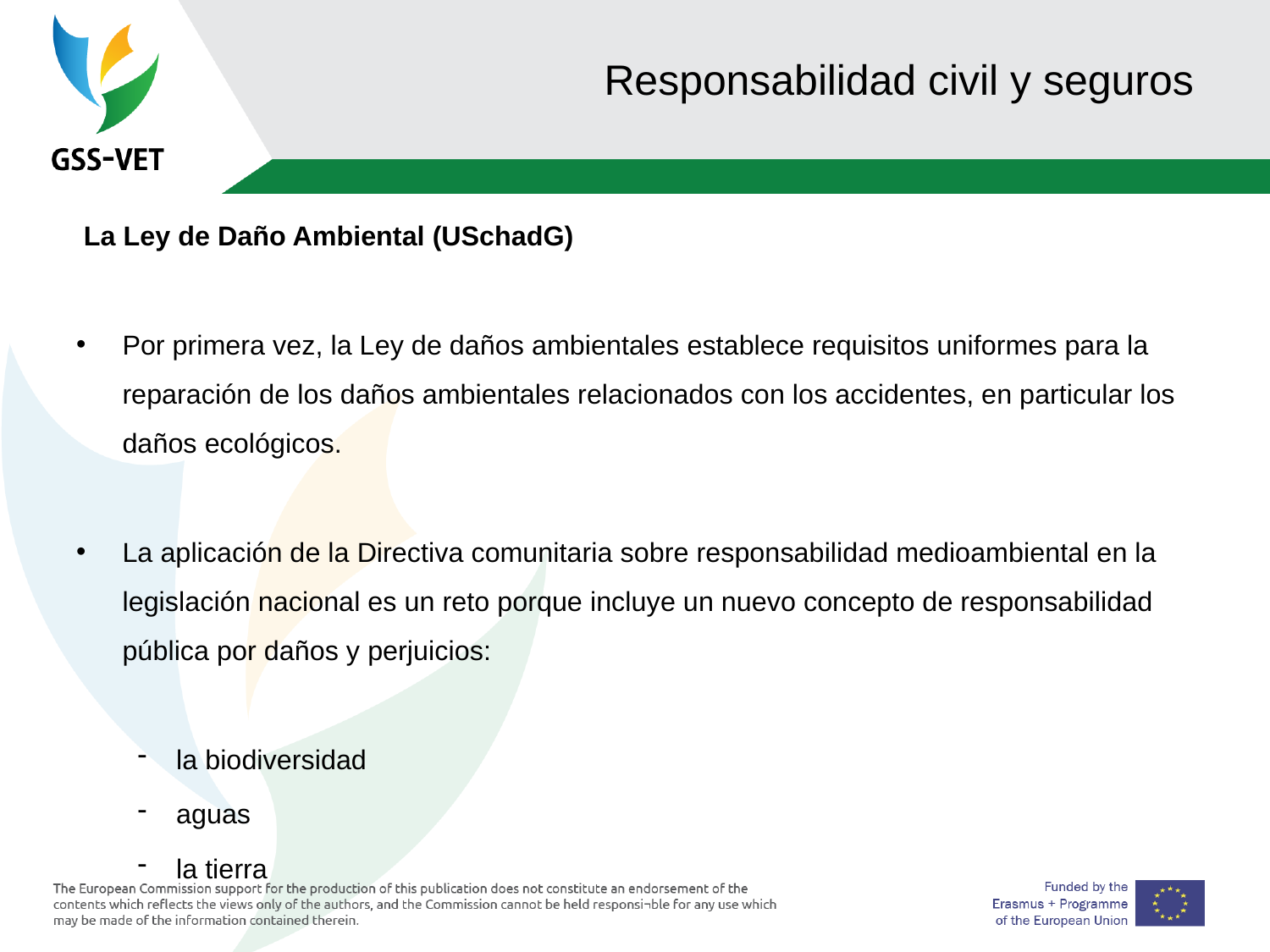

# Responsabilidad civil y seguros
 La Ley de Daño Ambiental (USchadG)

Por primera vez, la Ley de daños ambientales establece requisitos uniformes para la reparación de los daños ambientales relacionados con los accidentes, en particular los daños ecológicos.

La aplicación de la Directiva comunitaria sobre responsabilidad medioambiental en la legislación nacional es un reto porque incluye un nuevo concepto de responsabilidad pública por daños y perjuicios:

la biodiversidad
aguas
la tierra